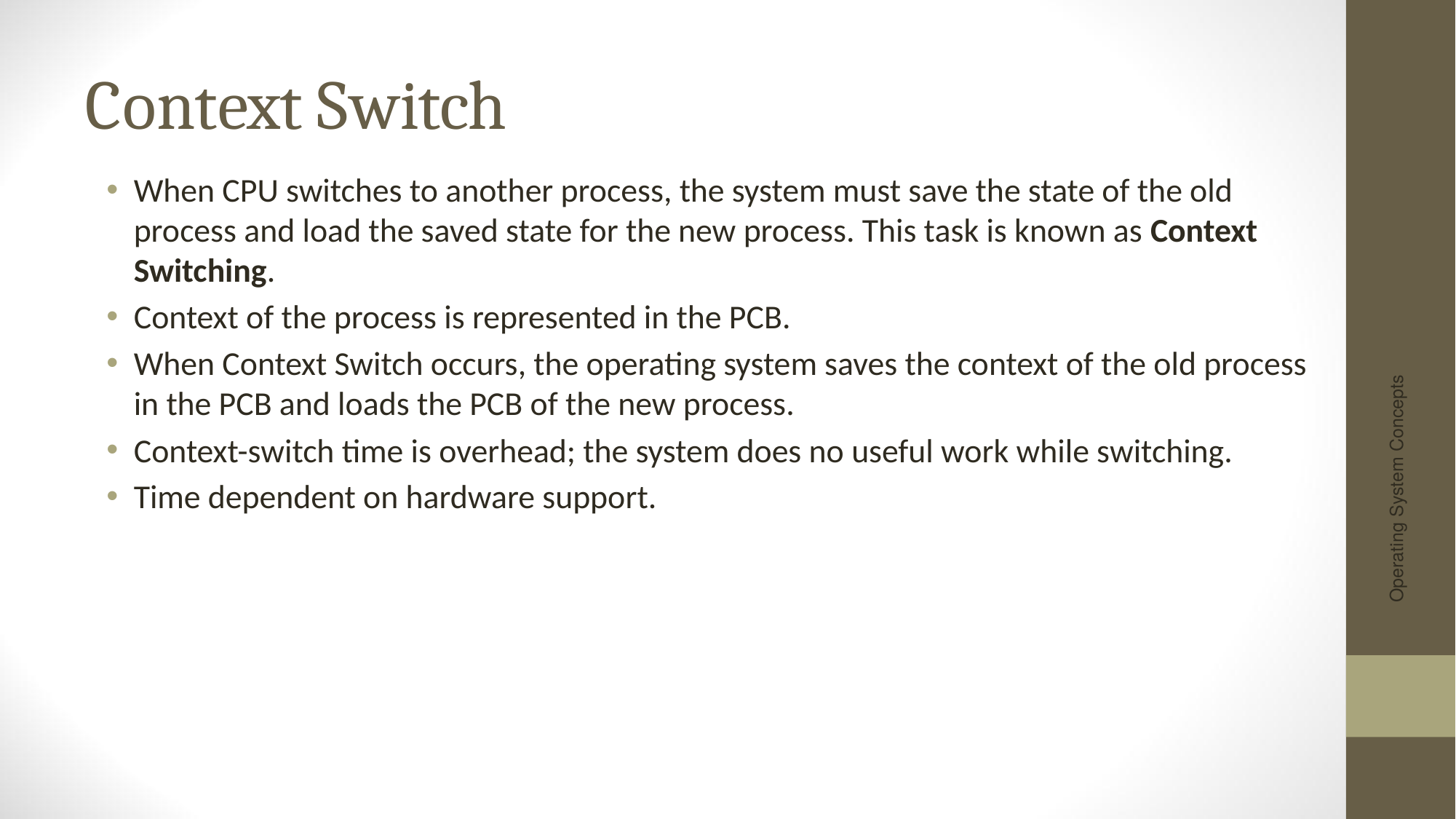

# Context Switch
When CPU switches to another process, the system must save the state of the old process and load the saved state for the new process. This task is known as Context Switching.
Context of the process is represented in the PCB.
When Context Switch occurs, the operating system saves the context of the old process in the PCB and loads the PCB of the new process.
Context-switch time is overhead; the system does no useful work while switching.
Time dependent on hardware support.
Operating System Concepts